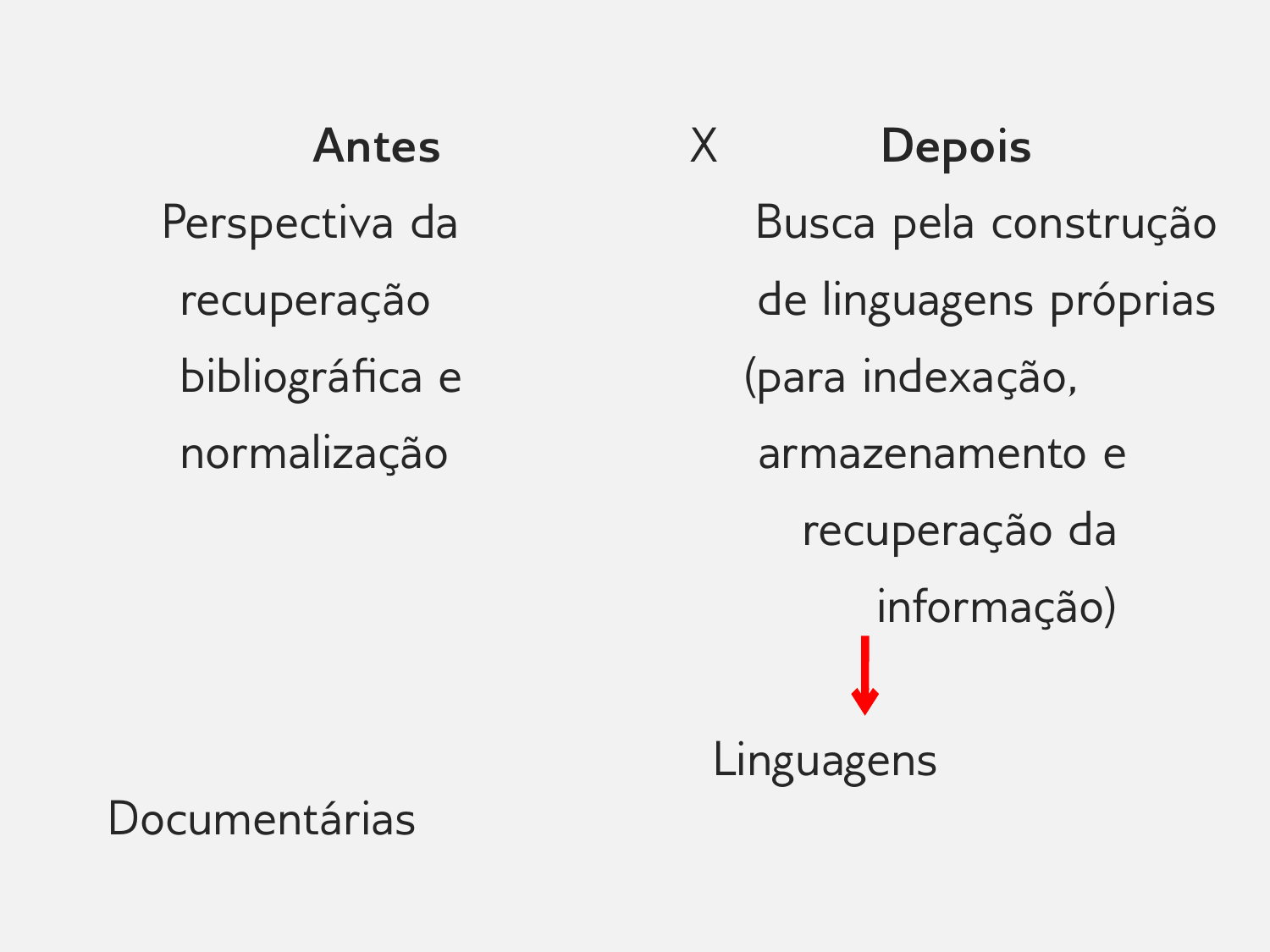

Antes                X           Depois
         Perspectiva da                    Busca pela construção
       recuperação                      de linguagens próprias
       bibliográfica e                   (para indexação,
       normalização			 armazenamento e
                                                 recuperação da
                                                      informação)

                                           Linguagens Documentárias